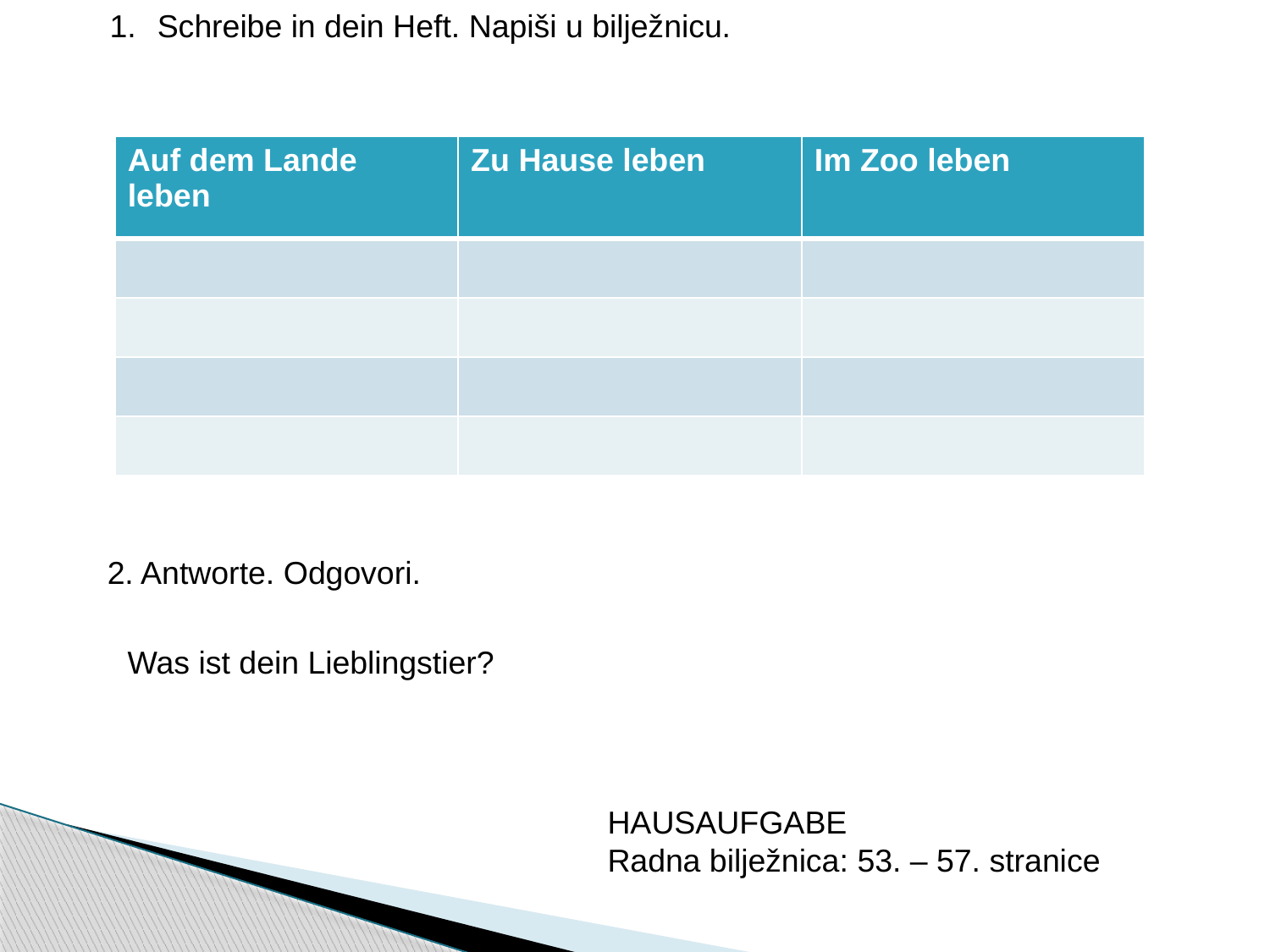

Schreibe in dein Heft. Napiši u bilježnicu.

| Auf dem Lande leben | Zu Hause leben | Im Zoo leben |
| --- | --- | --- |
|  |  |  |
|  |  |  |
|  |  |  |
|  |  |  |
2. Antworte. Odgovori.
Was ist dein Lieblingstier?
HAUSAUFGABE
Radna bilježnica: 53. – 57. stranice